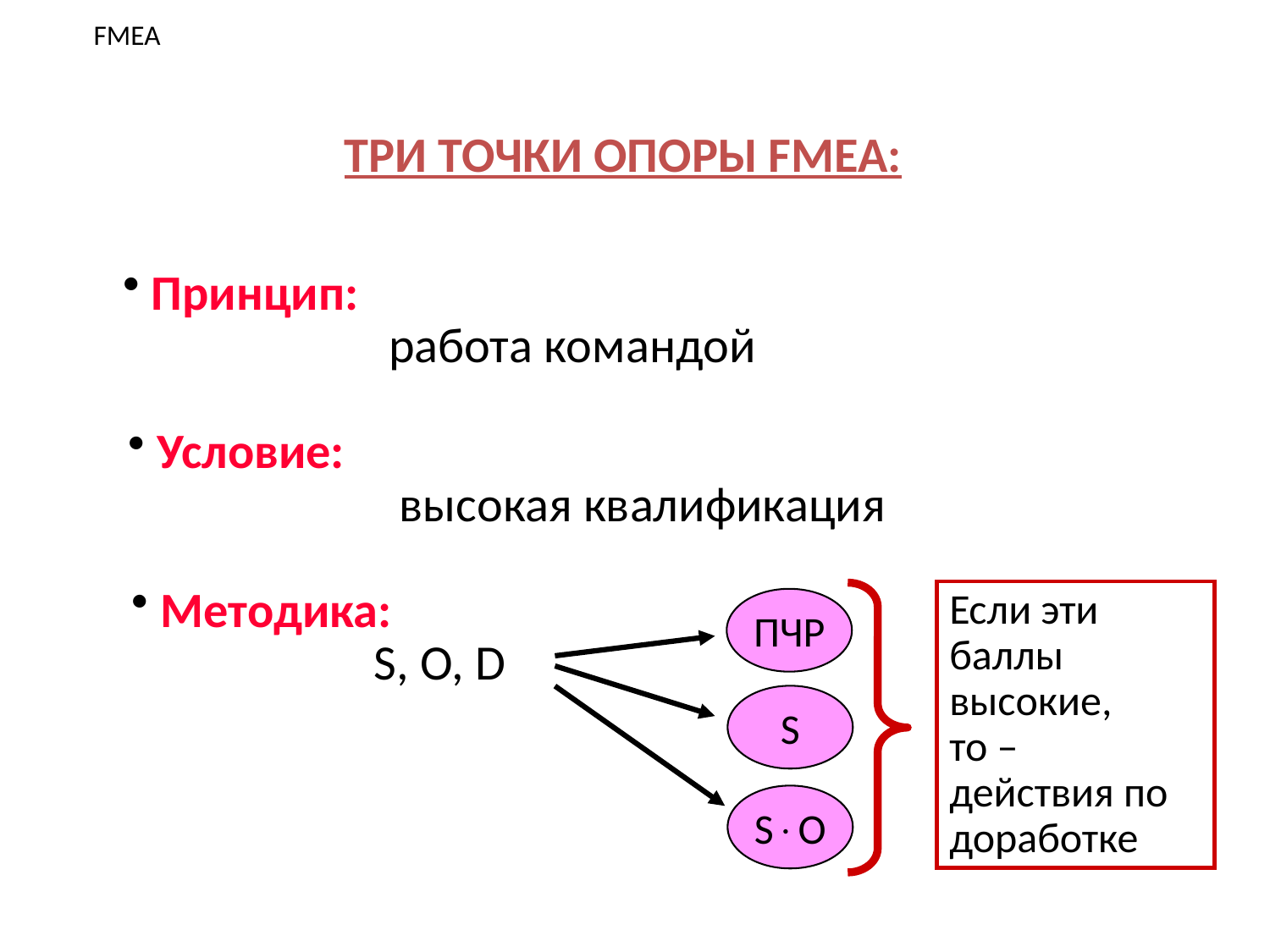

FMEA
ТРИ ТОЧКИ ОПОРЫ FMEA:
 Принцип:
работа командой
 Условие:
высокая квалификация
 Методика:
Если эти
баллы
высокие,
то –
действия по
доработке

ПЧР
S, O, D

S

S⋅O